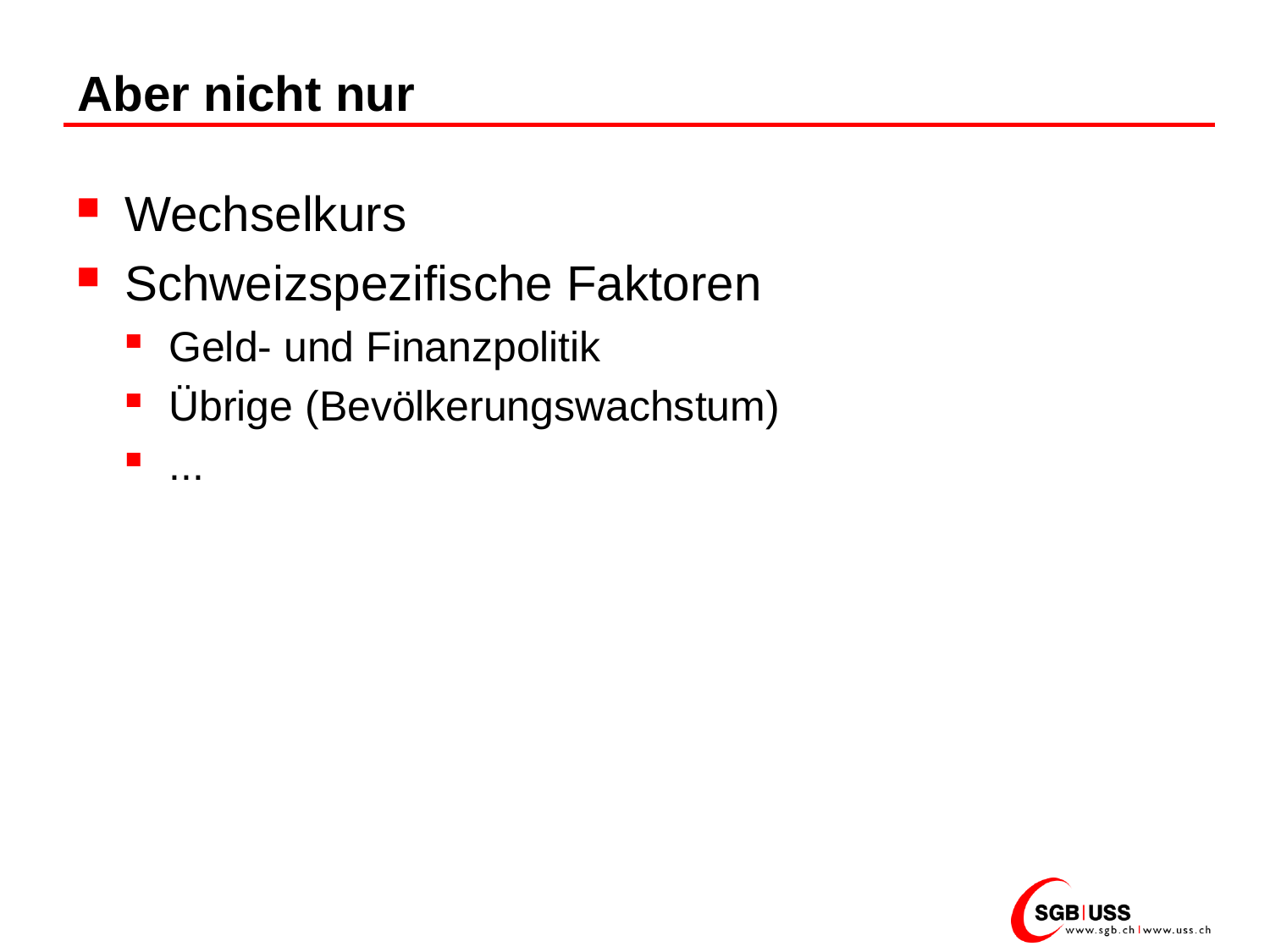

# Aber nicht nur
Wechselkurs
Schweizspezifische Faktoren
Geld- und Finanzpolitik
Übrige (Bevölkerungswachstum)
...